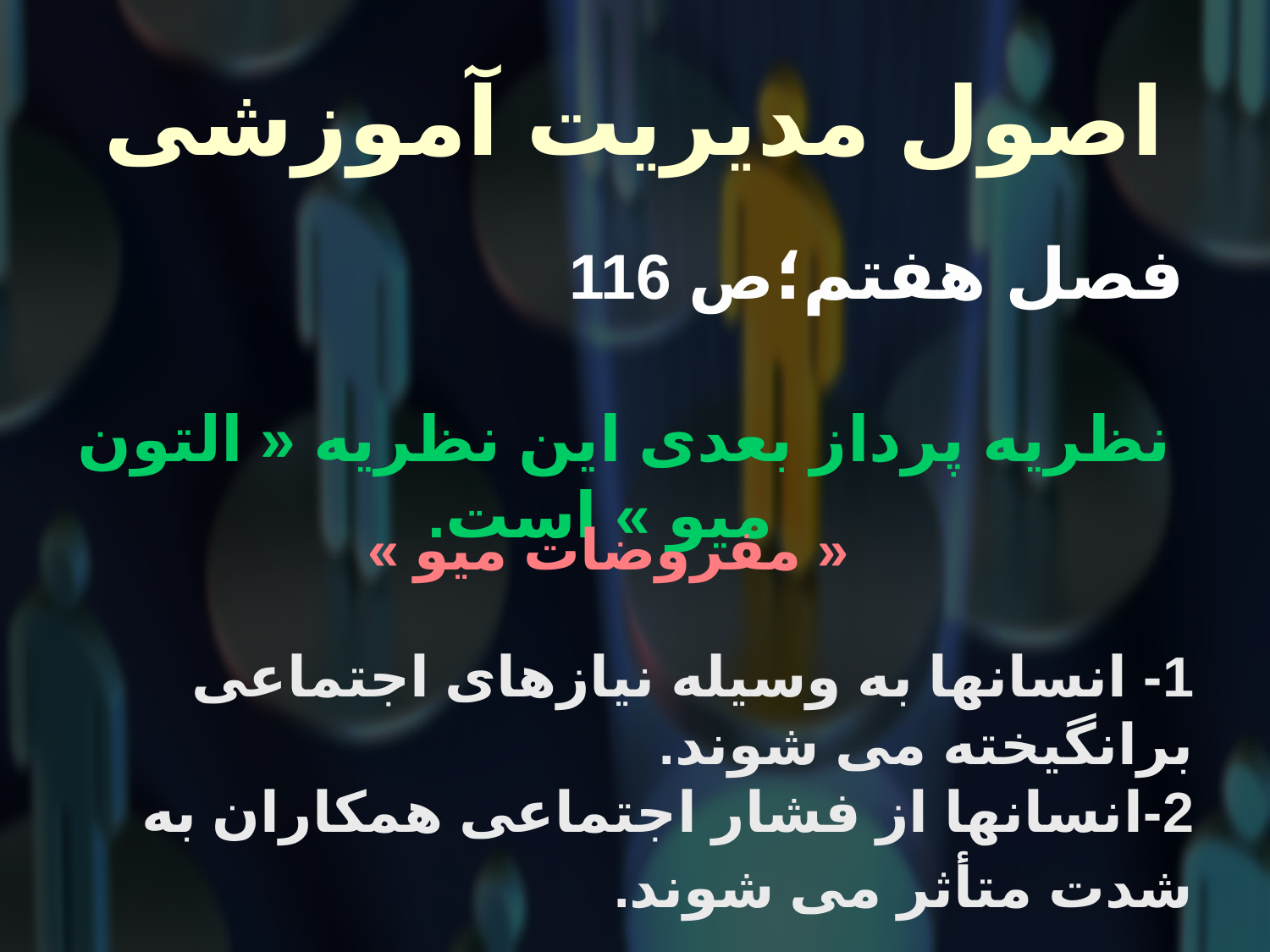

# اصول مدیریت آموزشی
 فصل هفتم؛ص 116

نظریه پرداز بعدی این نظریه « التون میو » است.
« مفروضات میو »
1- انسانها به وسیله نیازهای اجتماعی برانگیخته می شوند.
2-انسانها از فشار اجتماعی همکاران به شدت متأثر می شوند.